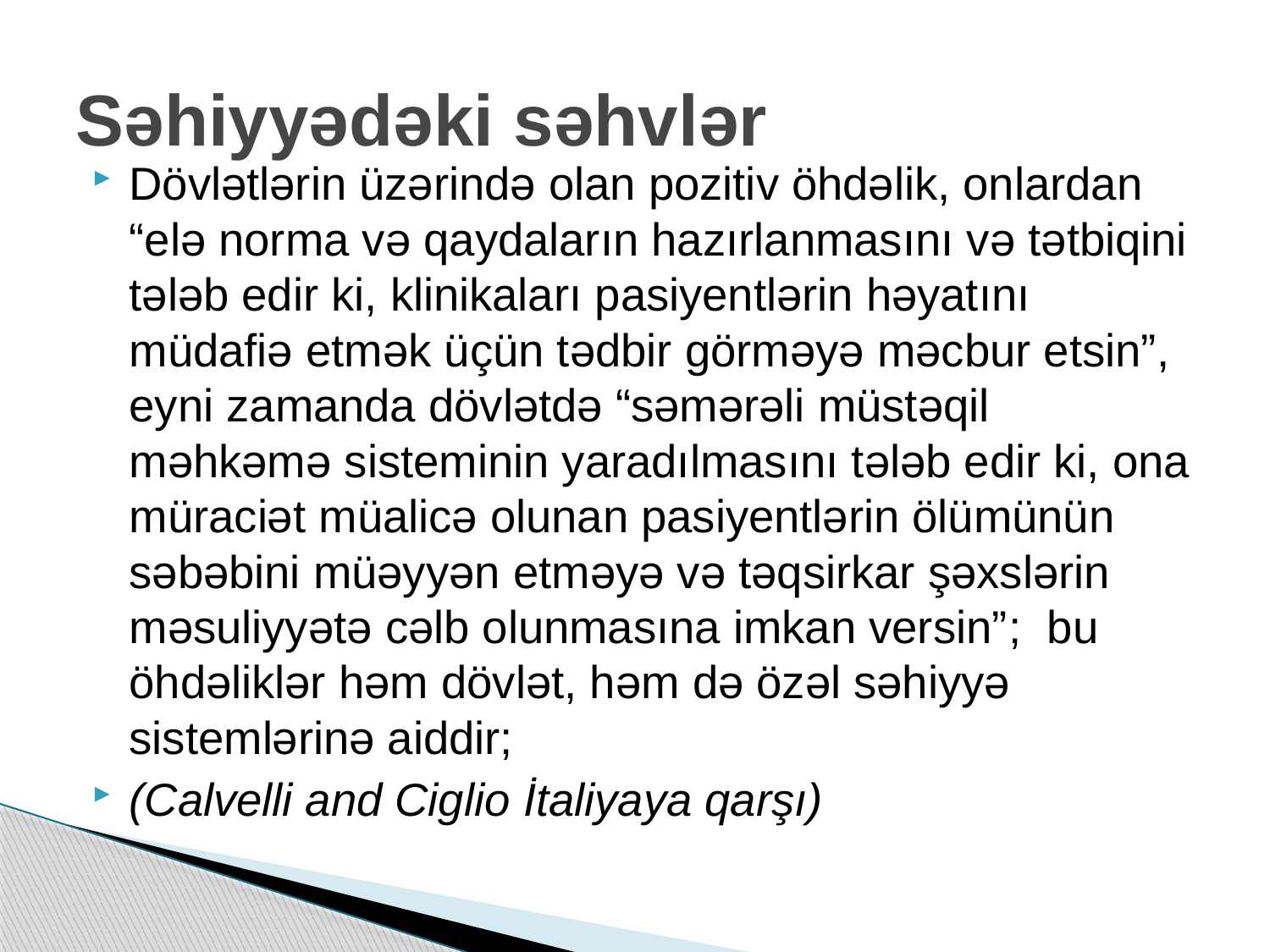

# Səhiyyədəki səhvlər
Dövlətlərin üzərində olan pozitiv öhdəlik, onlardan “elə norma və qaydaların hazırlanmasını və tətbiqini tələb edir ki, klinikaları pasiyentlərin həyatını müdafiə etmək üçün tədbir görməyə məcbur etsin”, eyni zamanda dövlətdə “səmərəli müstəqil məhkəmə sisteminin yaradılmasını tələb edir ki, ona müraciət müalicə olunan pasiyentlərin ölümünün səbəbini müəyyən etməyə və təqsirkar şəxslərin məsuliyyətə cəlb olunmasına imkan versin”;  bu öhdəliklər həm dövlət, həm də özəl səhiyyə sistemlərinə aiddir;
(Calvelli and Ciglio İtaliyaya qarşı)